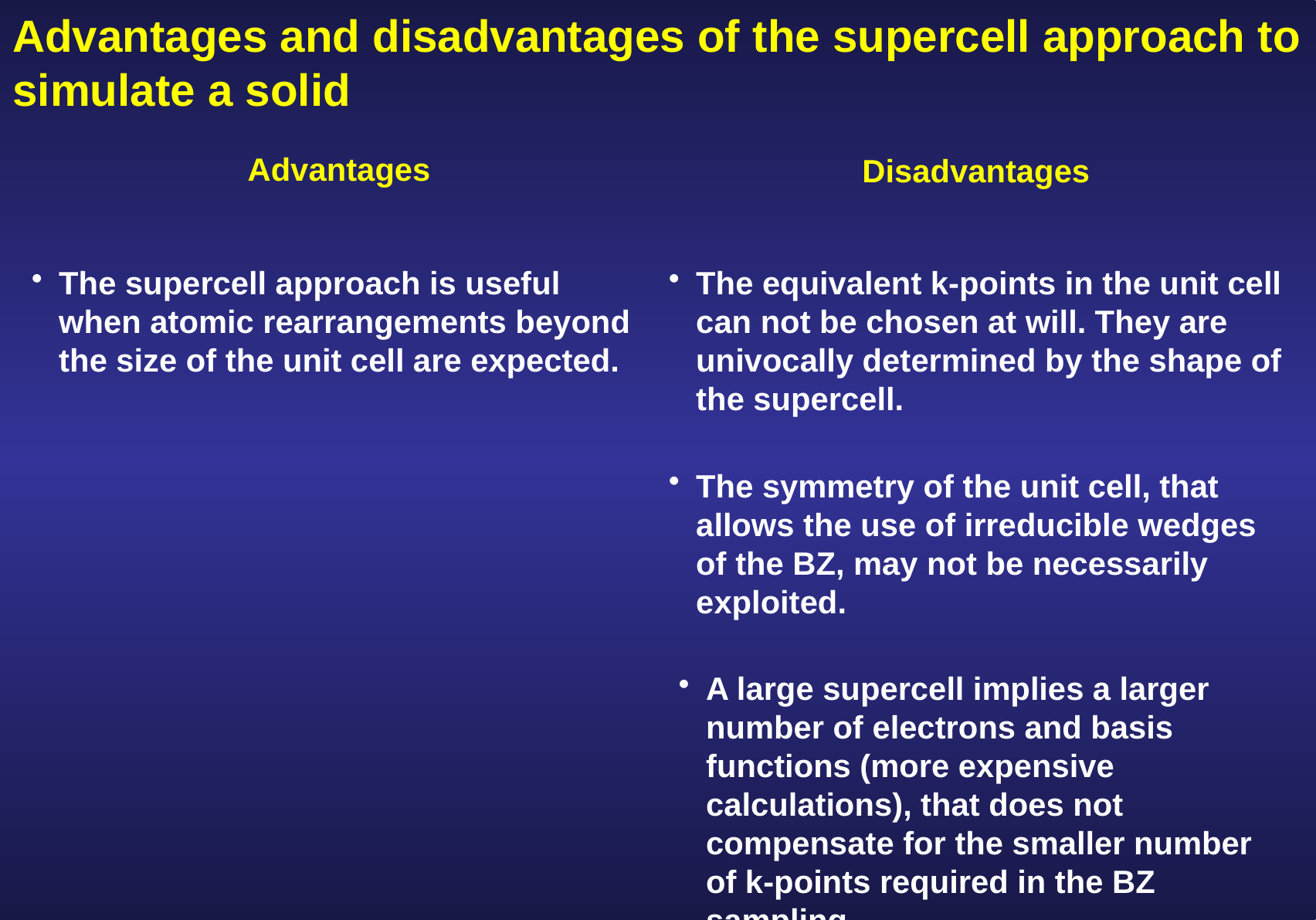

Advantages and disadvantages of the supercell approach to simulate a solid
Advantages
Disadvantages
The supercell approach is useful when atomic rearrangements beyond the size of the unit cell are expected.
The equivalent k-points in the unit cell can not be chosen at will. They are univocally determined by the shape of the supercell.
The symmetry of the unit cell, that allows the use of irreducible wedges of the BZ, may not be necessarily exploited.
A large supercell implies a larger number of electrons and basis functions (more expensive calculations), that does not compensate for the smaller number of k-points required in the BZ sampling.